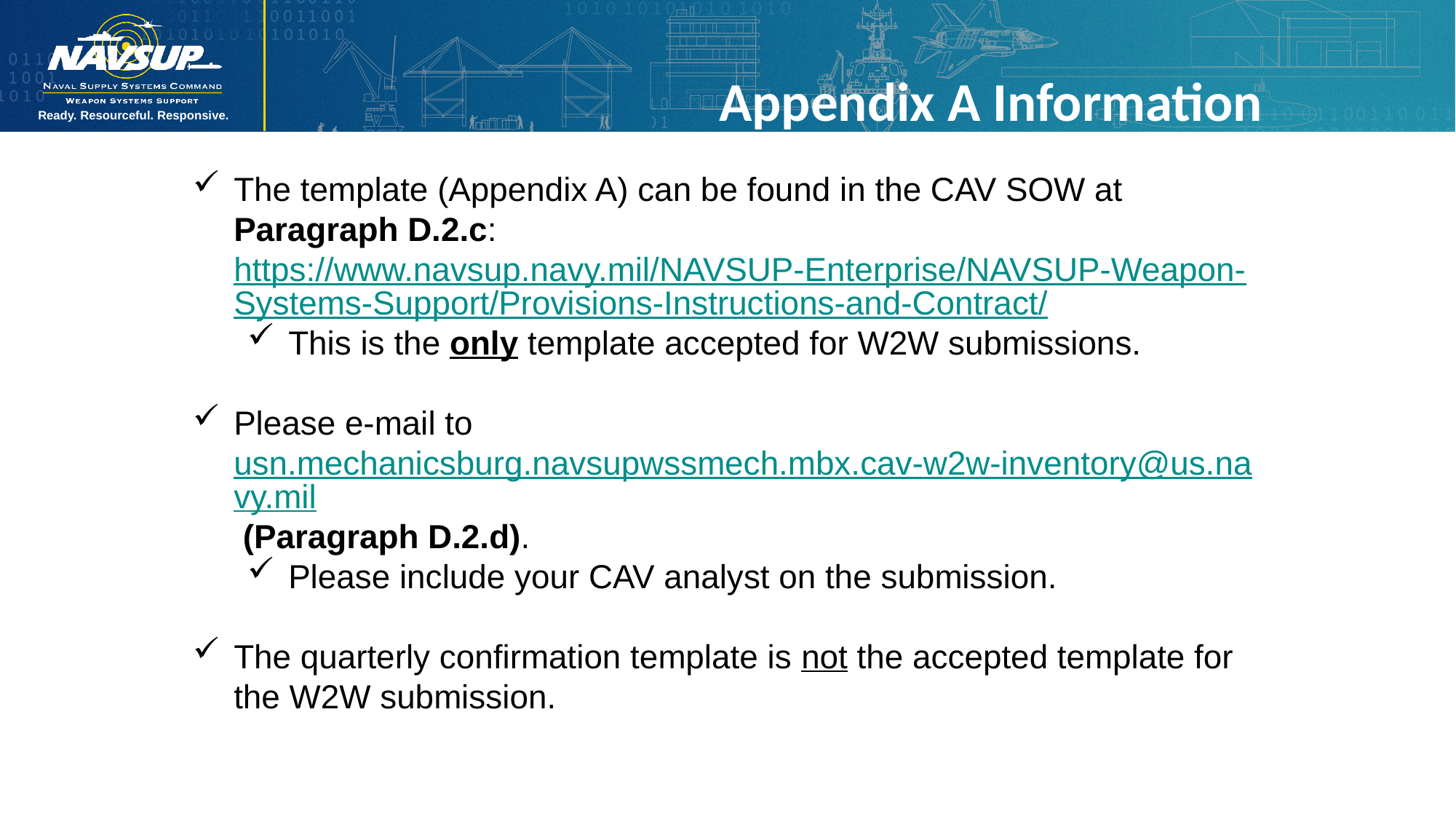

Appendix A Information
The template (Appendix A) can be found in the CAV SOW at Paragraph D.2.c: https://www.navsup.navy.mil/NAVSUP-Enterprise/NAVSUP-Weapon-Systems-Support/Provisions-Instructions-and-Contract/
This is the only template accepted for W2W submissions.

Please e-mail to usn.mechanicsburg.navsupwssmech.mbx.cav-w2w-inventory@us.navy.mil (Paragraph D.2.d).
Please include your CAV analyst on the submission.

The quarterly confirmation template is not the accepted template for the W2W submission.